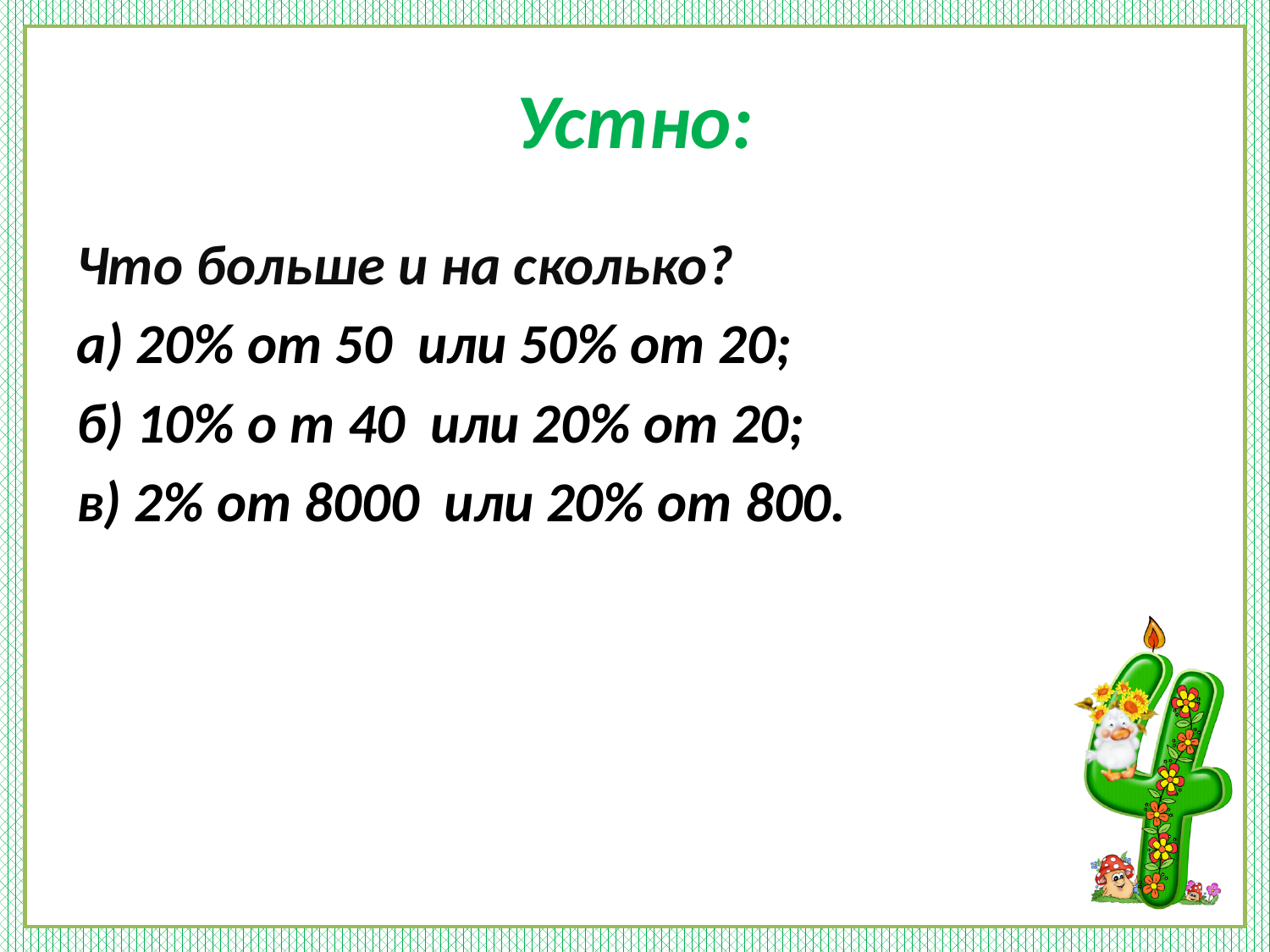

# Устно:
Что больше и на сколько?
а) 20% от 50  или 50% от 20;
б) 10% о т 40  или 20% от 20;
в) 2% от 8000  или 20% от 800.